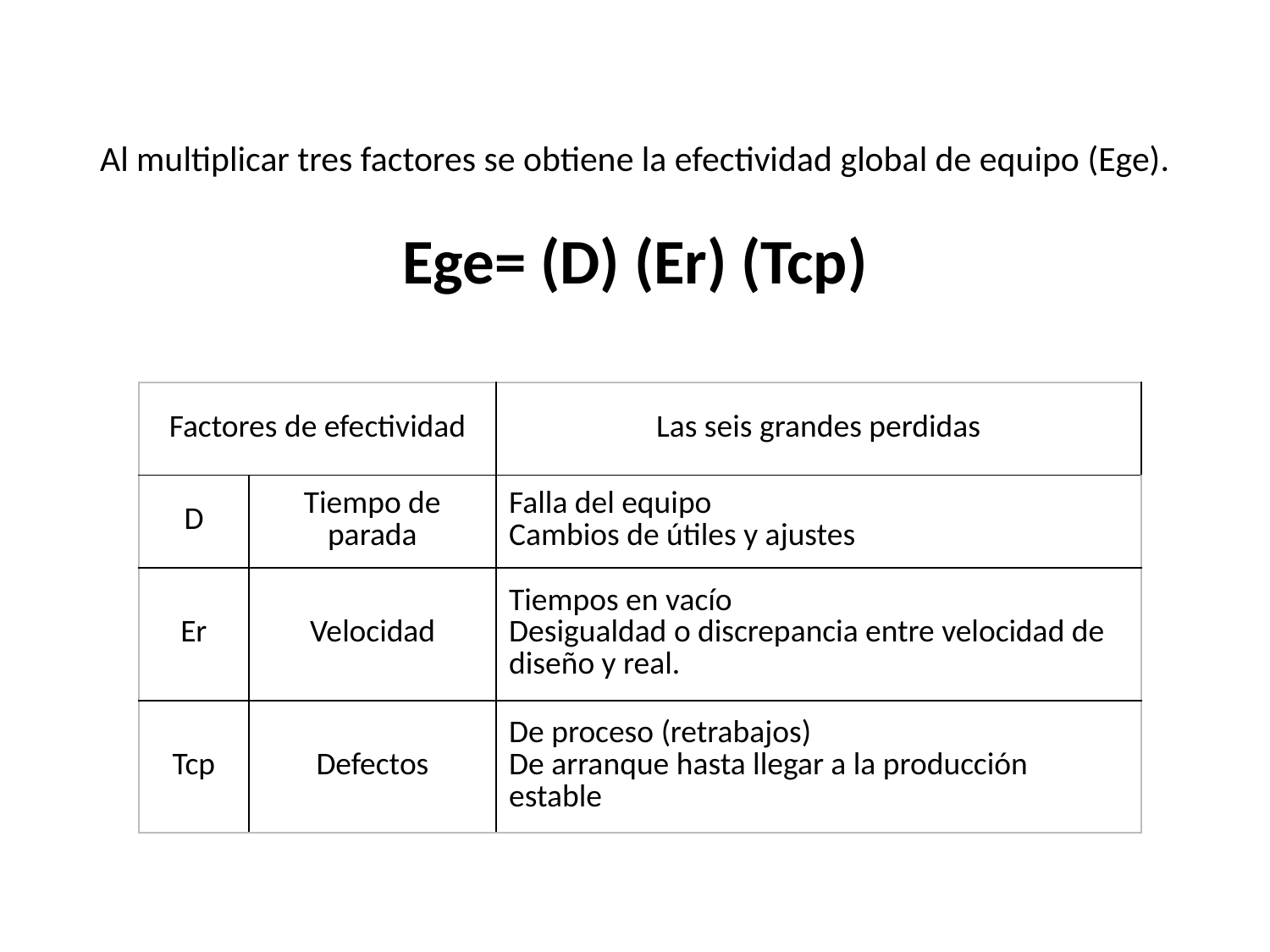

Al multiplicar tres factores se obtiene la efectividad global de equipo (Ege).

Ege= (D) (Er) (Tcp)
| Factores de efectividad |  | Las seis grandes perdidas |
| --- | --- | --- |
| D | Tiempo de parada | Falla del equipo Cambios de útiles y ajustes |
| Er | Velocidad | Tiempos en vacío Desigualdad o discrepancia entre velocidad de diseño y real. |
| Tcp | Defectos | De proceso (retrabajos) De arranque hasta llegar a la producción estable |